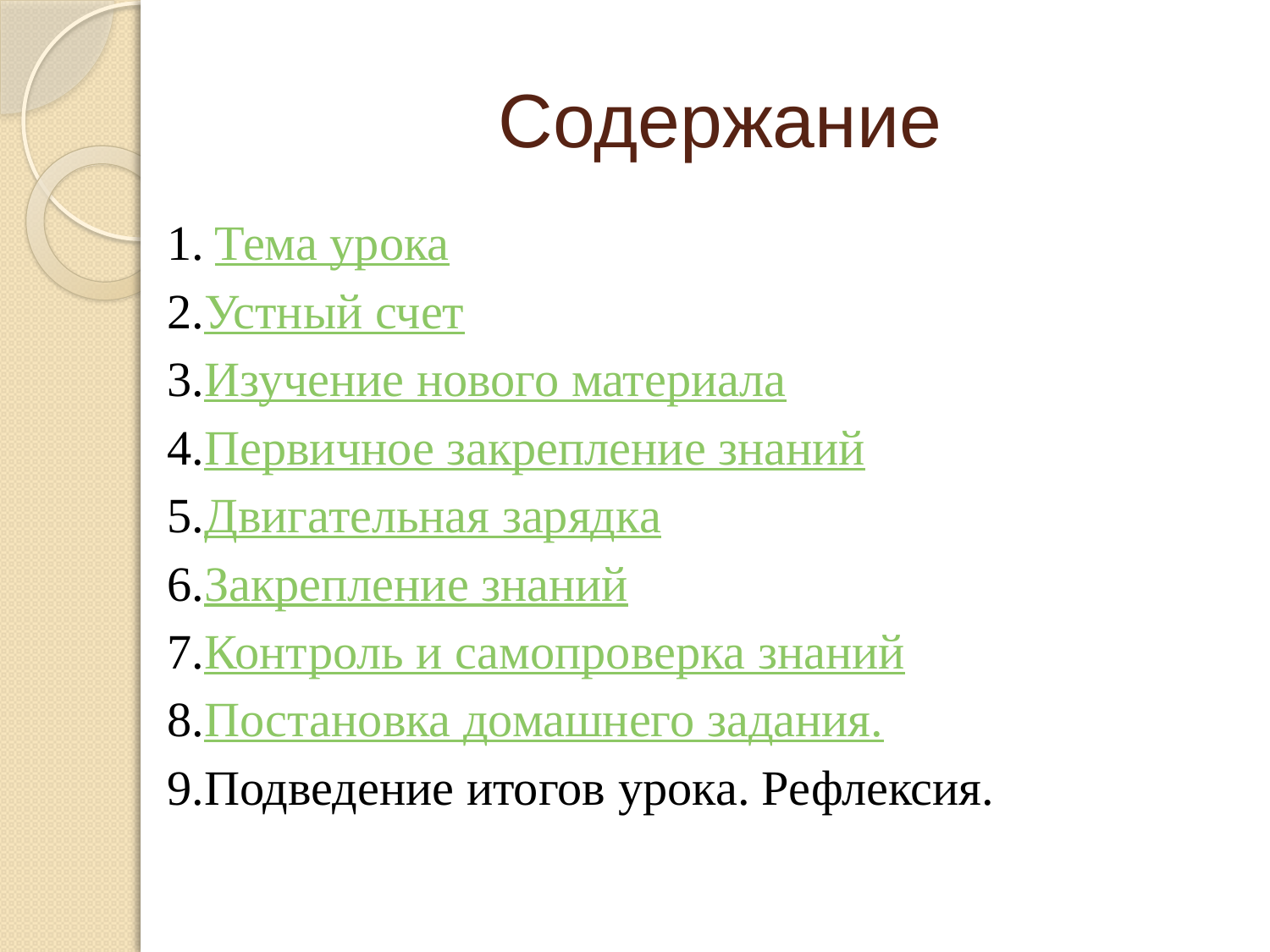

# Содержание
Тема урока
Устный счет
Изучение нового материала
Первичное закрепление знаний
Двигательная зарядка
Закрепление знаний
Контроль и самопроверка знаний
Постановка домашнего задания.
Подведение итогов урока. Рефлексия.